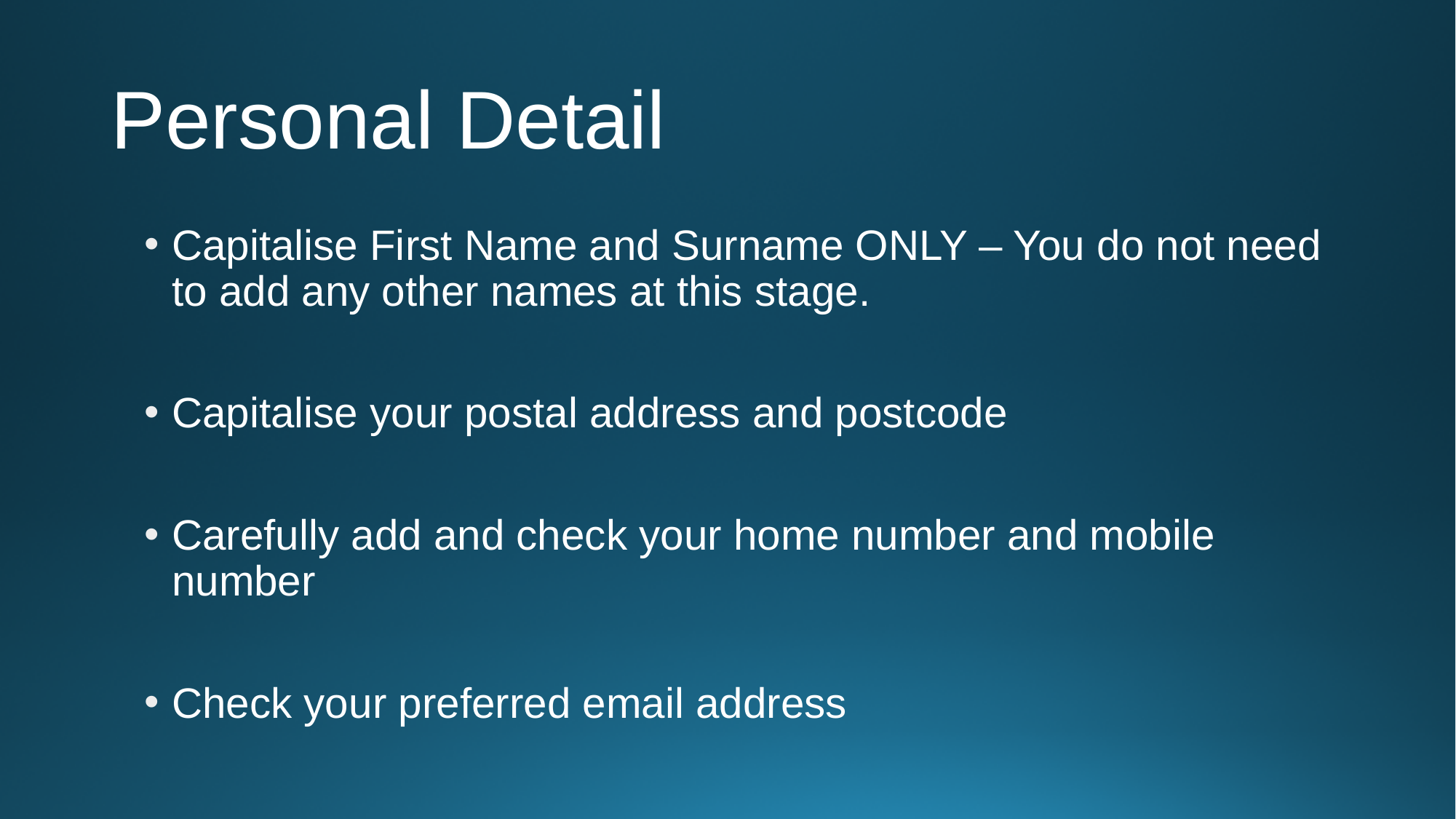

# Personal Detail
Capitalise First Name and Surname ONLY – You do not need to add any other names at this stage.

Capitalise your postal address and postcode

Carefully add and check your home number and mobile number

Check your preferred email address